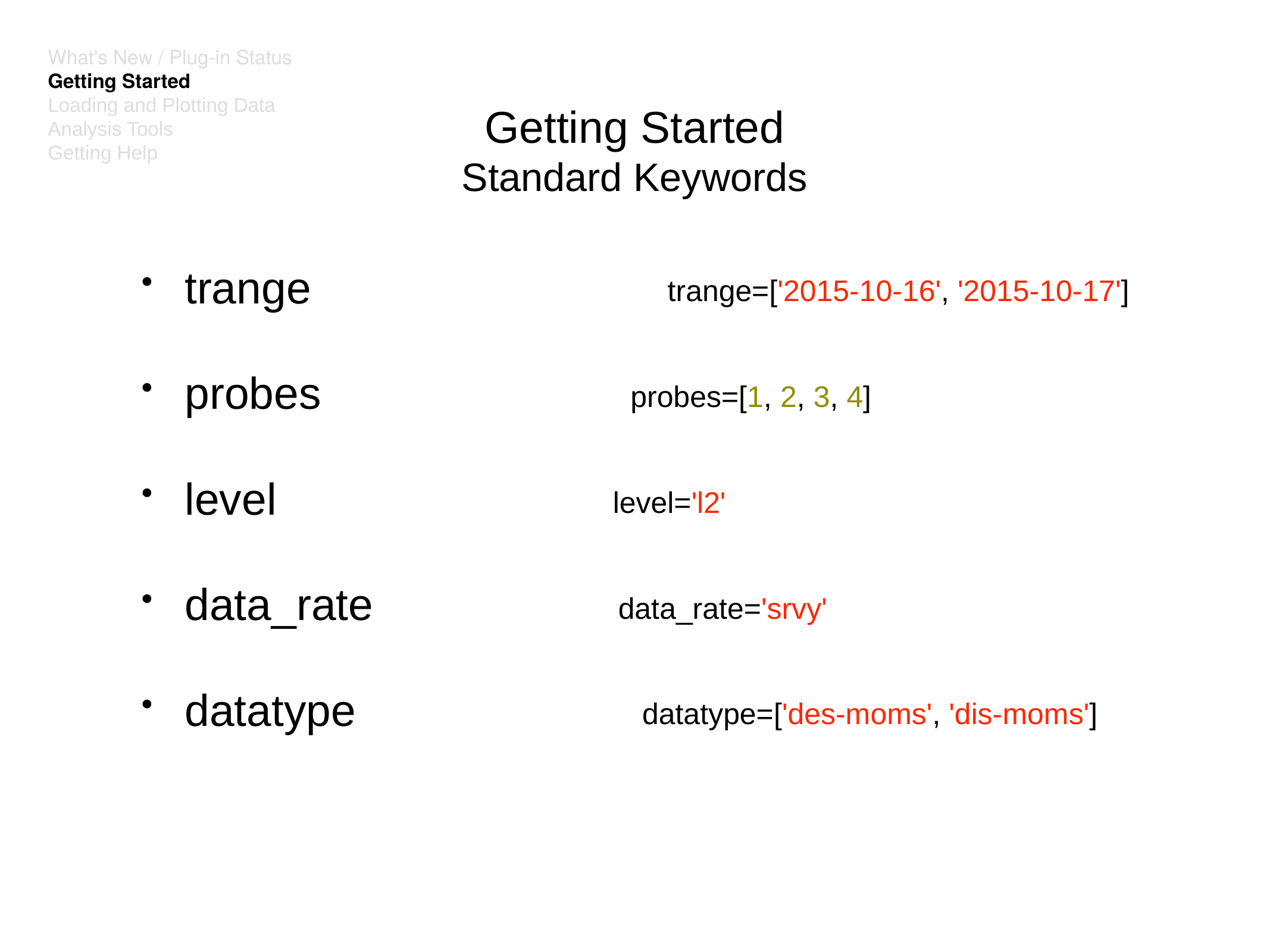

What's New / Plug-in Status
Getting Started
Loading and Plotting Data
Analysis Tools
Getting Help
# Getting Started
Standard Keywords
trange
probes
level
data_rate
datatype
trange=['2015-10-16', '2015-10-17']
probes=[1, 2, 3, 4]
level='l2'
data_rate='srvy'
datatype=['des-moms', 'dis-moms']